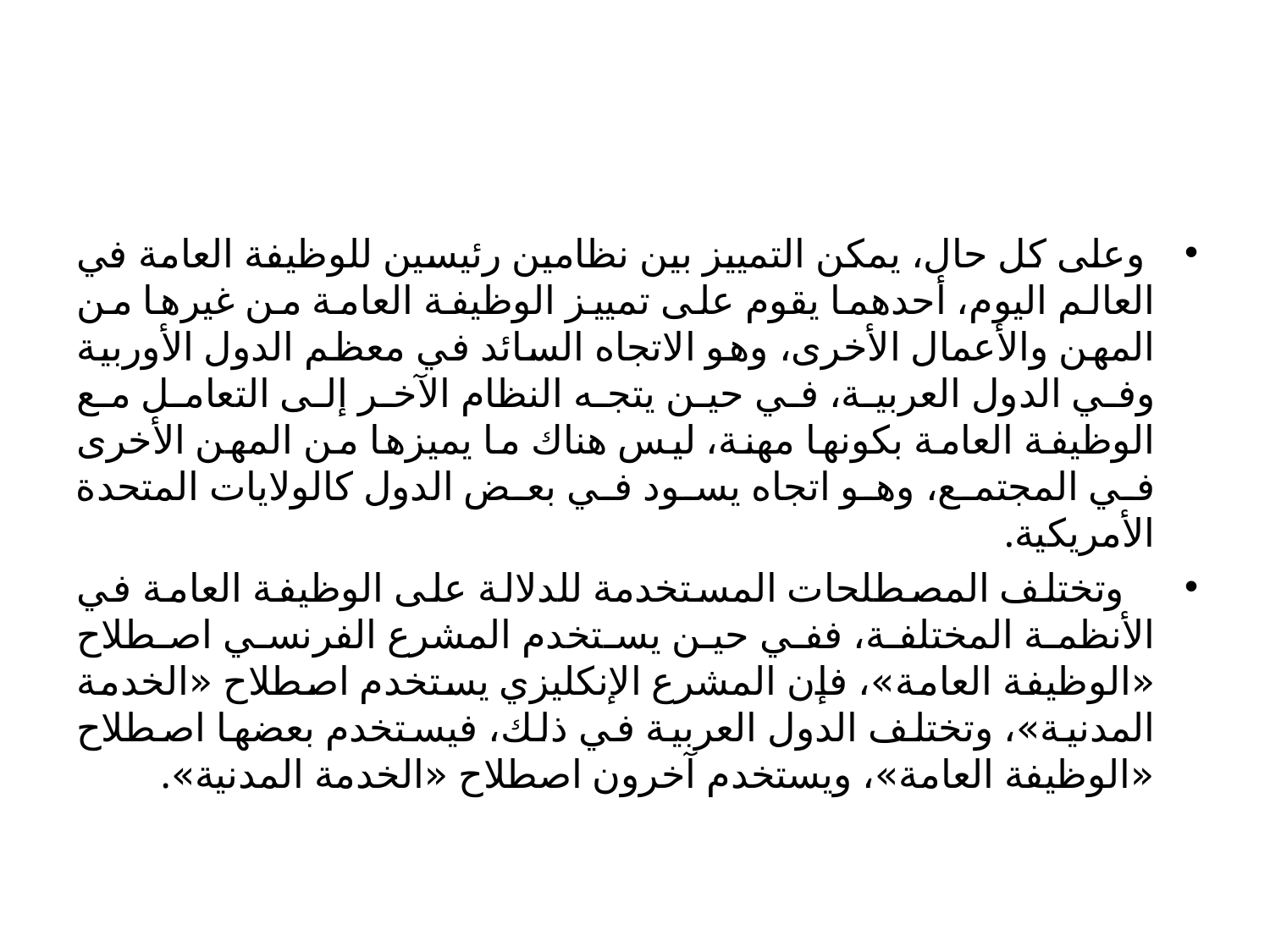

#
 وعلى كل حال، يمكن التمييز بين نظامين رئيسين للوظيفة العامة في العالم اليوم، أحدهما يقوم على تمييز الوظيفة العامة من غيرها من المهن والأعمال الأخرى، وهو الاتجاه السائد في معظم الدول الأوربية وفي الدول العربية، في حين يتجه النظام الآخر إلى التعامل مع الوظيفة العامة بكونها مهنة، ليس هناك ما يميزها من المهن الأخرى في المجتمع، وهو اتجاه يسود في بعض الدول كالولايات المتحدة الأمريكية.
   وتختلف المصطلحات المستخدمة للدلالة على الوظيفة العامة في الأنظمة المختلفة، ففي حين يستخدم المشرع الفرنسي اصطلاح «الوظيفة العامة»، فإن المشرع الإنكليزي يستخدم اصطلاح «الخدمة المدنية»، وتختلف الدول العربية في ذلك، فيستخدم بعضها اصطلاح «الوظيفة العامة»، ويستخدم آخرون اصطلاح «الخدمة المدنية».